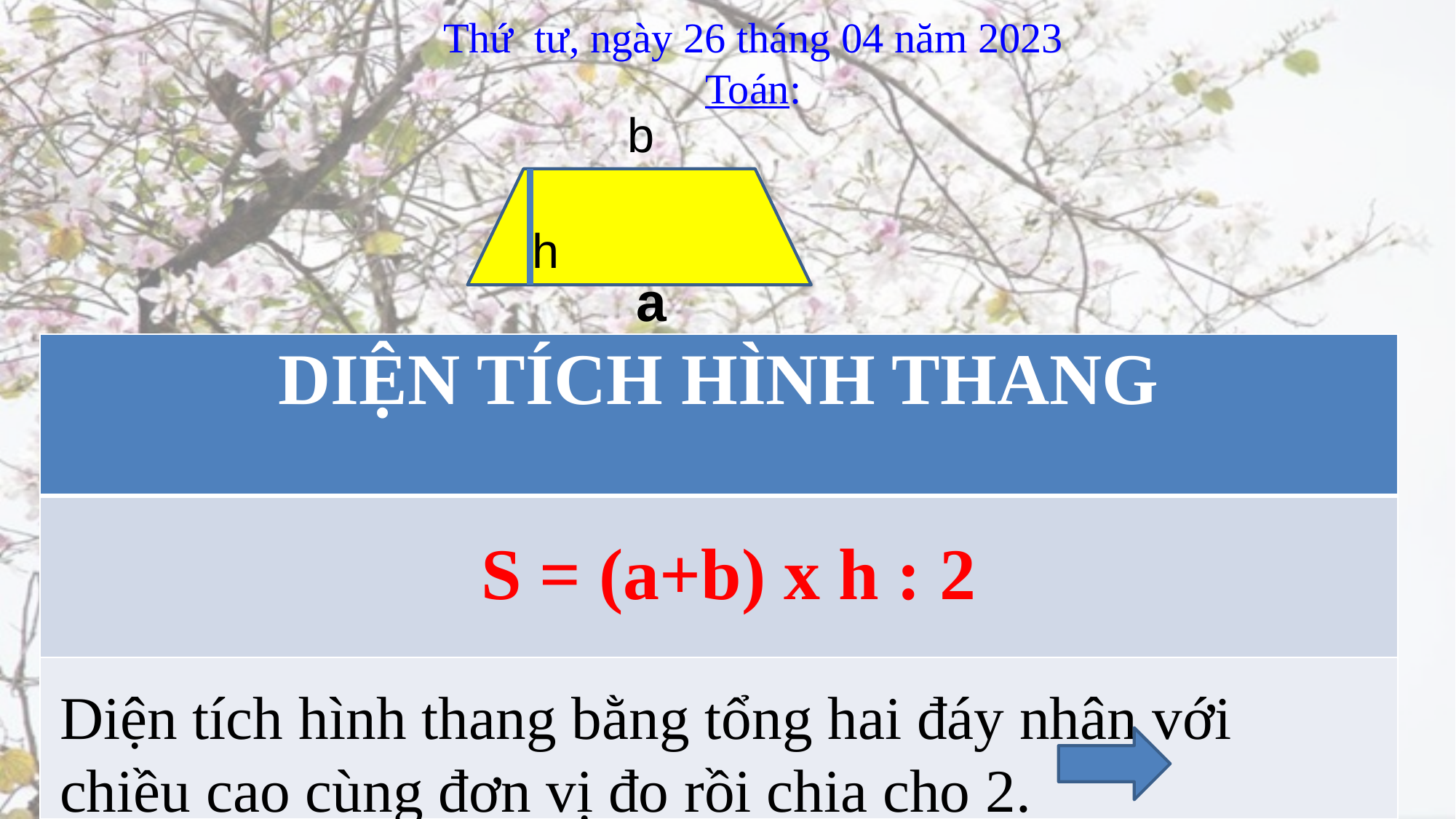

Thứ  tư, ngày 26 tháng 04 năm 2023
Toán:
b

h
a
| DIỆN TÍCH HÌNH THANG |
| --- |
|  |
|  |
S = (a+b) x h : 2
Diện tích hình thang bằng tổng hai đáy nhân với chiều cao cùng đơn vị đo rồi chia cho 2.